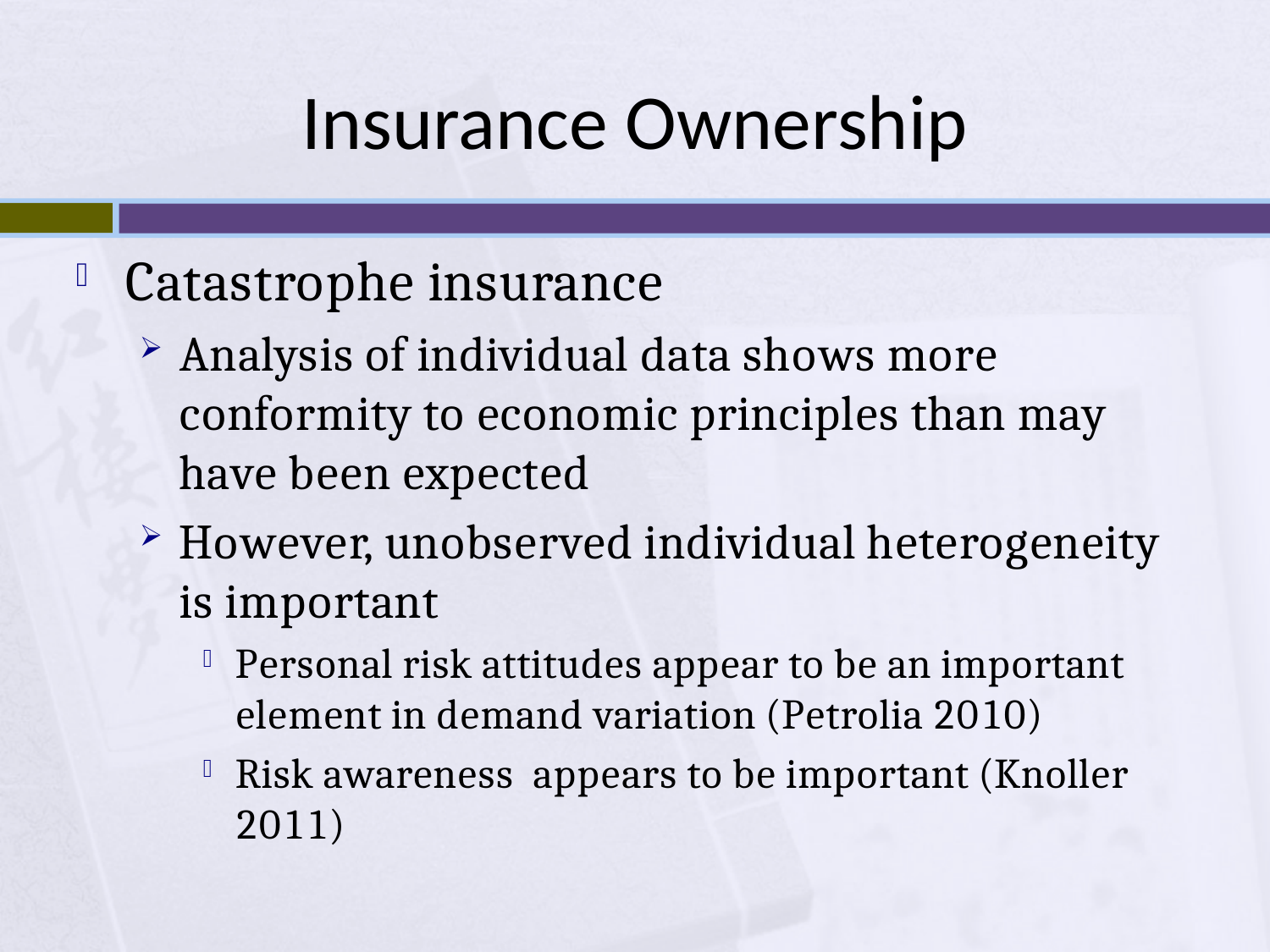

# Insurance Ownership
Catastrophe insurance
Analysis of individual data shows more conformity to economic principles than may have been expected
However, unobserved individual heterogeneity is important
Personal risk attitudes appear to be an important element in demand variation (Petrolia 2010)
Risk awareness  appears to be important (Knoller 2011)